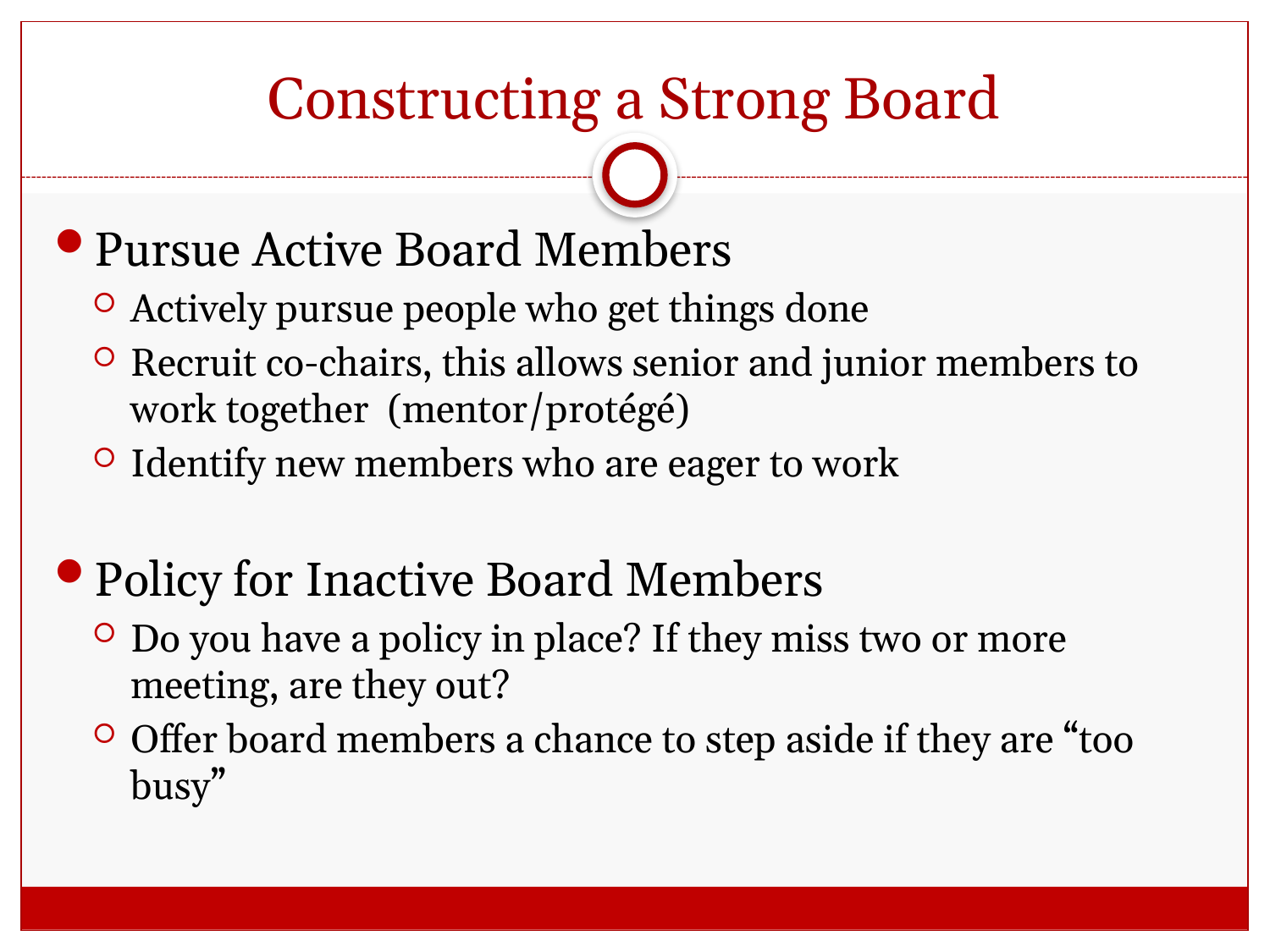

# Constructing a Strong Board
Pursue Active Board Members
Actively pursue people who get things done
Recruit co-chairs, this allows senior and junior members to work together  (mentor/protégé)
Identify new members who are eager to work

Policy for Inactive Board Members
Do you have a policy in place? If they miss two or more meeting, are they out?
Offer board members a chance to step aside if they are “too busy”